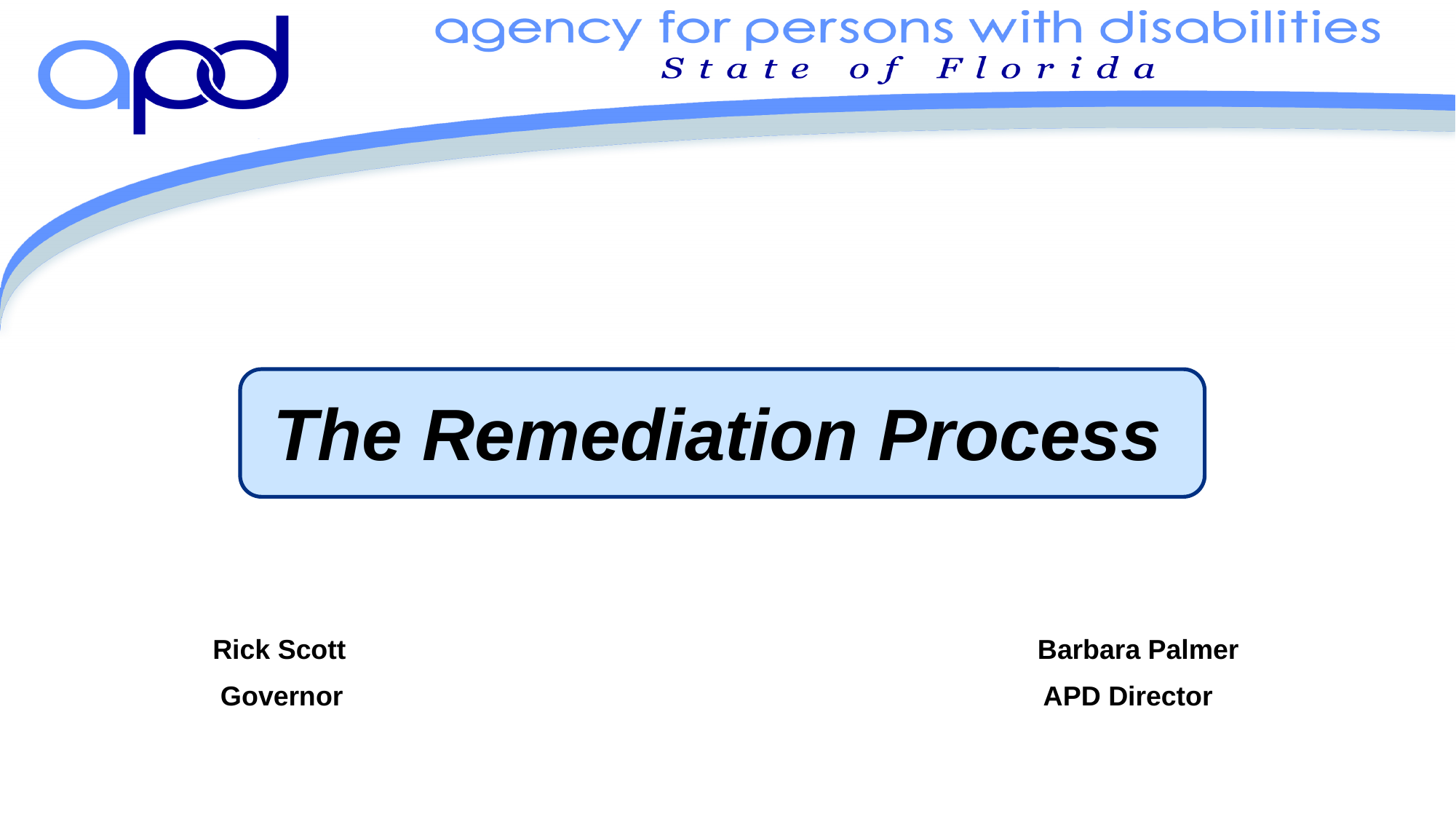

The Remediation Process

Rick Scott						        Barbara Palmer
 Governor					                       APD Director